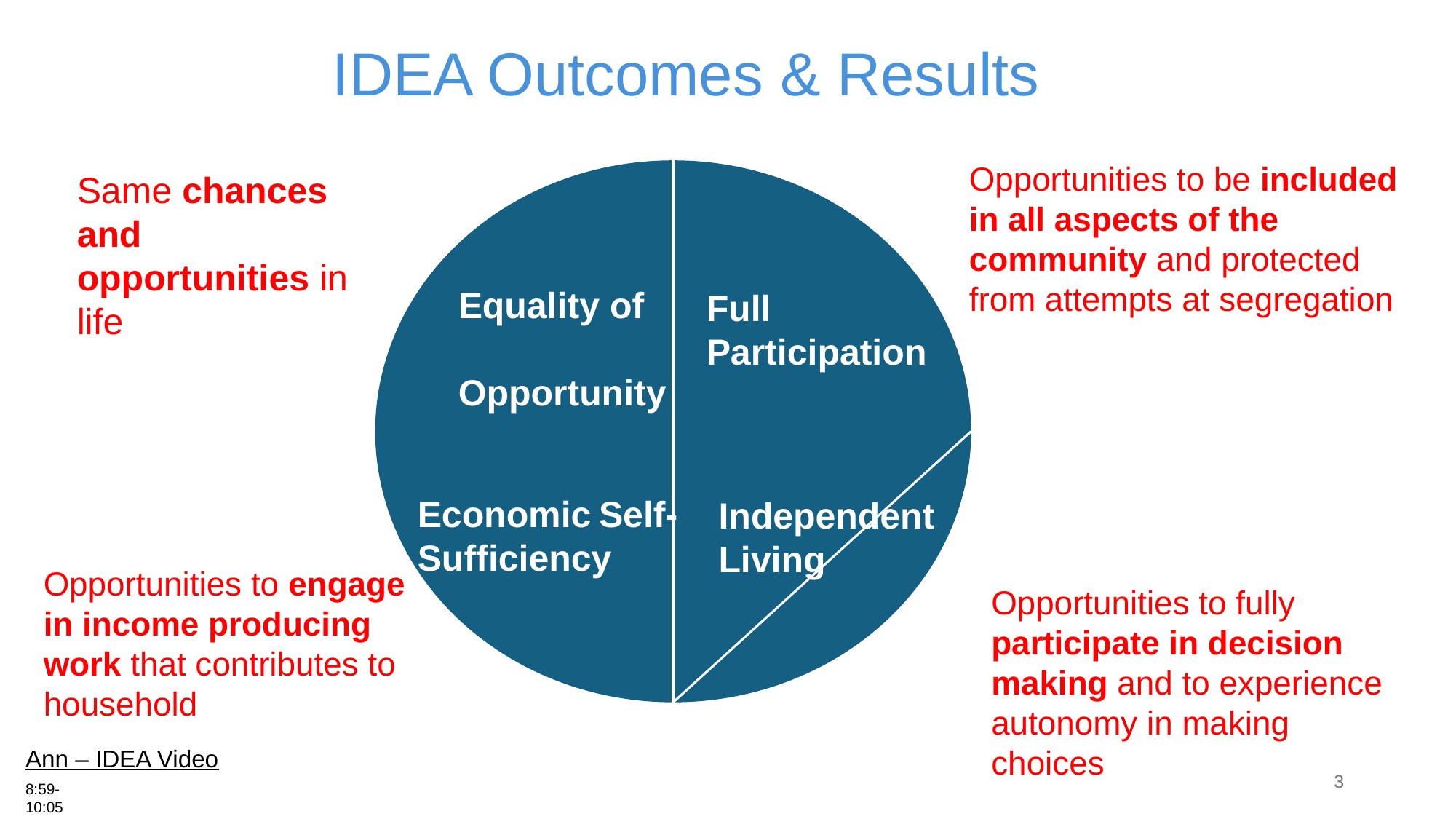

IDEA Outcomes & Results
Opportunities to be included
in all aspects of the community and protected from attempts at segregation

Same chances and
opportunities in life
Equality of                       Opportunity
Full      Participation
Economic Self-Sufficiency
Independent Living
Opportunities to engage in income producing work that contributes to household
Opportunities to fully
participate in decision making and to experience autonomy in making choices
Ann – IDEA Video
3
8:59-10:05